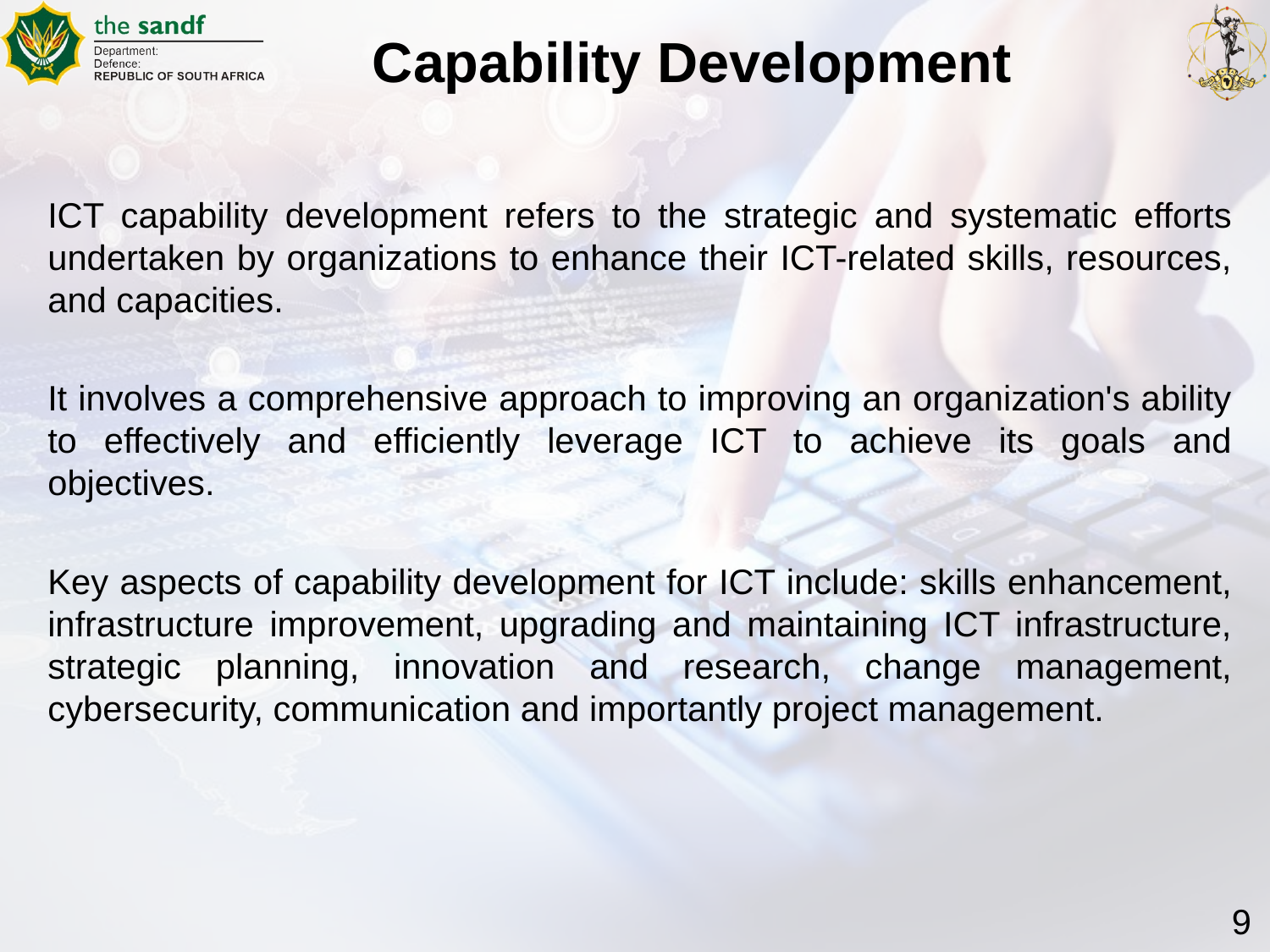

# Capability Development
ICT capability development refers to the strategic and systematic efforts undertaken by organizations to enhance their ICT-related skills, resources, and capacities.

It involves a comprehensive approach to improving an organization's ability to effectively and efficiently leverage ICT to achieve its goals and objectives.

Key aspects of capability development for ICT include: skills enhancement, infrastructure improvement, upgrading and maintaining ICT infrastructure, strategic planning, innovation and research, change management, cybersecurity, communication and importantly project management.
9